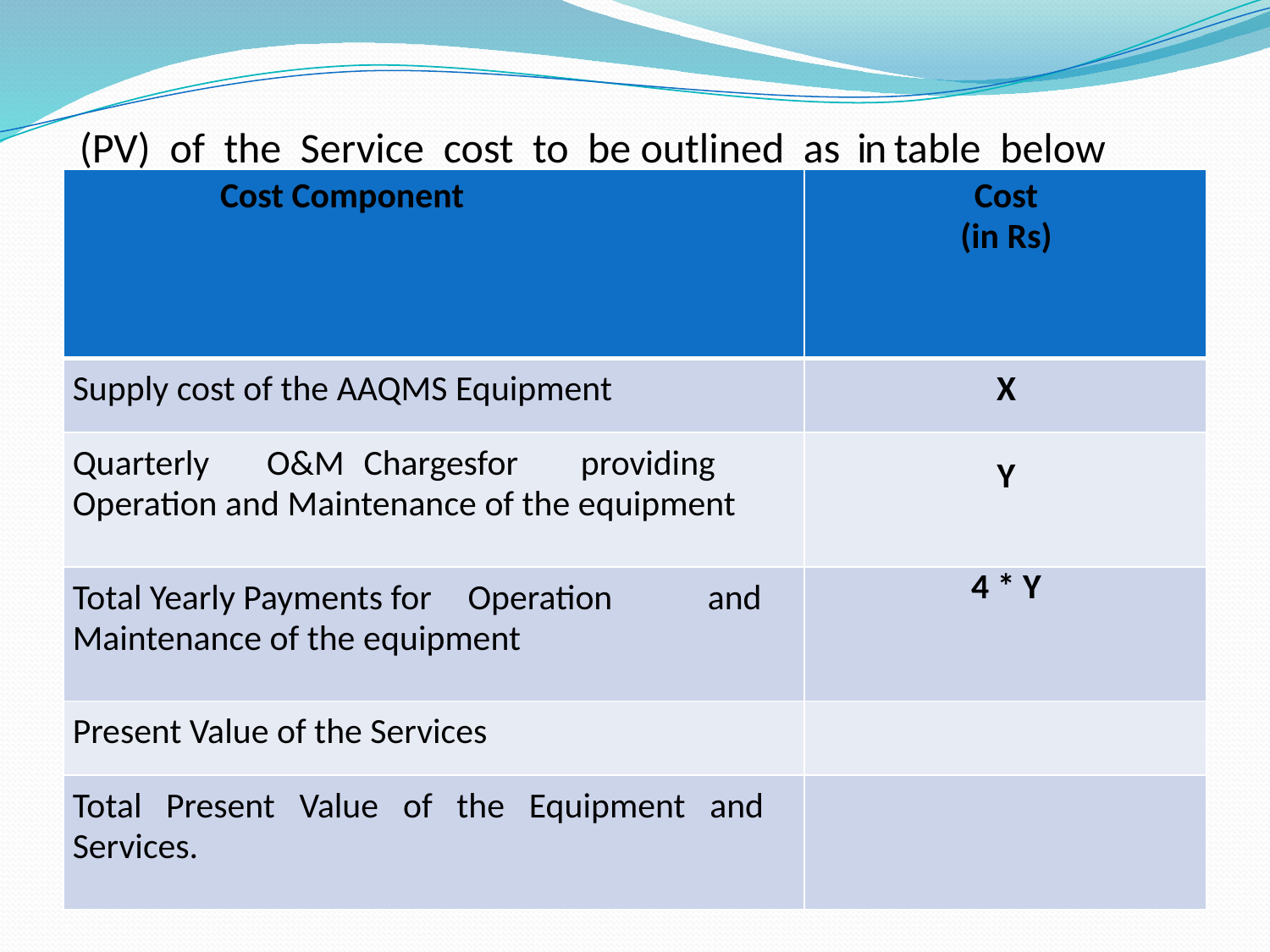

# (PV)  of  the  Service  cost  to  be outlined  as  in table  below
| Cost Component | Cost (in Rs) |
| --- | --- |
| Supply cost of the AAQMS Equipment | X |
| Quarterly O&M Chargesfor providing Operation and Maintenance of the equipment | Y |
| Total Yearly Payments for Operation and Maintenance of the equipment | 4 \* Y |
| Present Value of the Services |  |
| Total Present Value of the Equipment and Services. |  |